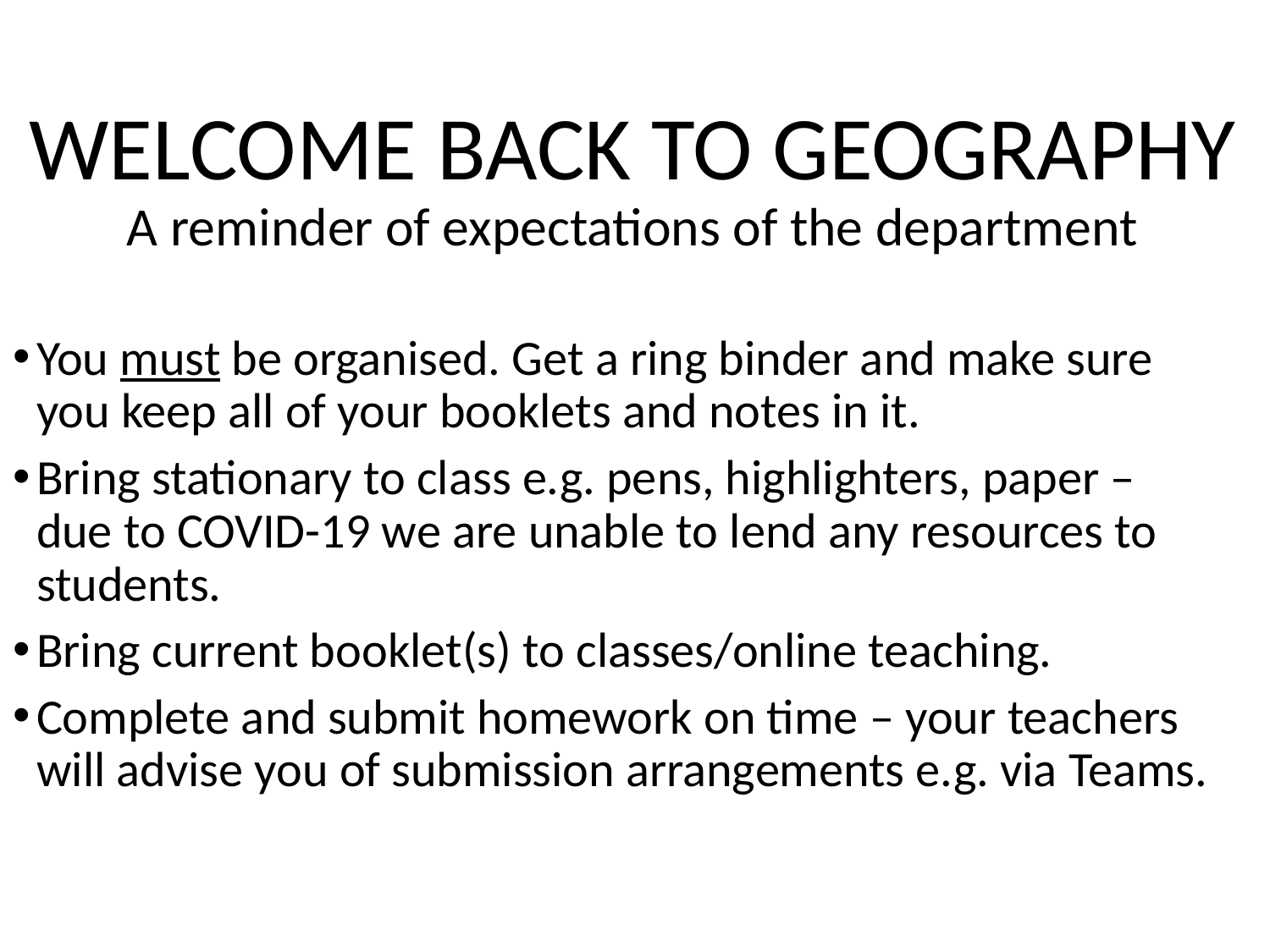

# WELCOME BACK TO GEOGRAPHY A reminder of expectations of the department
You must be organised. Get a ring binder and make sure you keep all of your booklets and notes in it.
Bring stationary to class e.g. pens, highlighters, paper – due to COVID-19 we are unable to lend any resources to students.
Bring current booklet(s) to classes/online teaching.
Complete and submit homework on time – your teachers will advise you of submission arrangements e.g. via Teams.